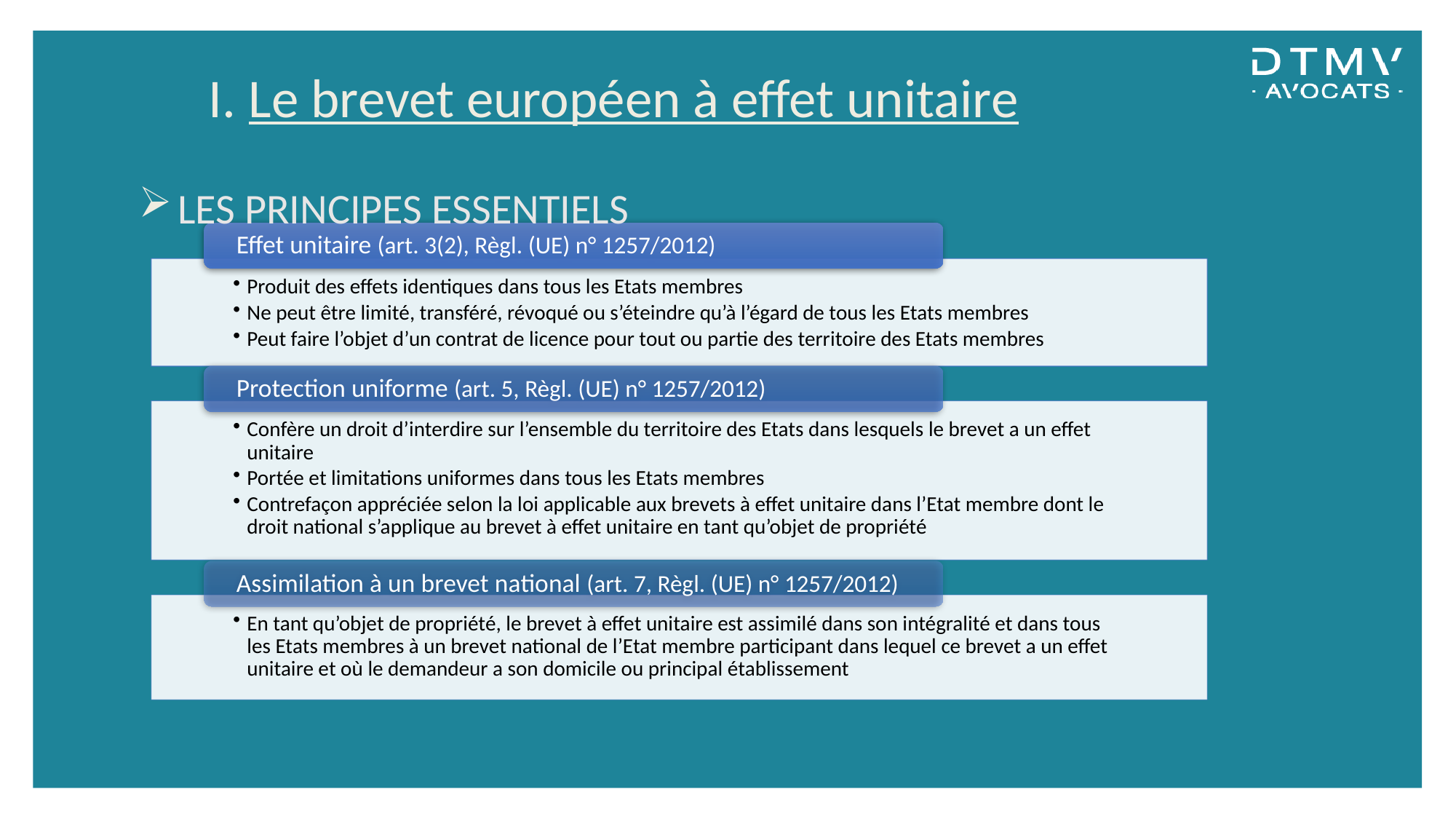

# I. Le brevet européen à effet unitaire
Les principes essentiels
Produit des effets identiques dans tous les Etats membres
Ne peut être limité, transféré, révoqué ou s’éteindre qu’à l’égard de tous les Etats membres
Peut faire l’objet d’un contrat de licence pour tout ou partie des territoire des Etats membres
Effet unitaire (art. 3(2), Règl. (UE) n° 1257/2012)
Confère un droit d’interdire sur l’ensemble du territoire des Etats dans lesquels le brevet a un effet unitaire
Portée et limitations uniformes dans tous les Etats membres
Contrefaçon appréciée selon la loi applicable aux brevets à effet unitaire dans l’Etat membre dont le droit national s’applique au brevet à effet unitaire en tant qu’objet de propriété
Protection uniforme (art. 5, Règl. (UE) n° 1257/2012)
En tant qu’objet de propriété, le brevet à effet unitaire est assimilé dans son intégralité et dans tous les Etats membres à un brevet national de l’Etat membre participant dans lequel ce brevet a un effet unitaire et où le demandeur a son domicile ou principal établissement
Assimilation à un brevet national (art. 7, Règl. (UE) n° 1257/2012)